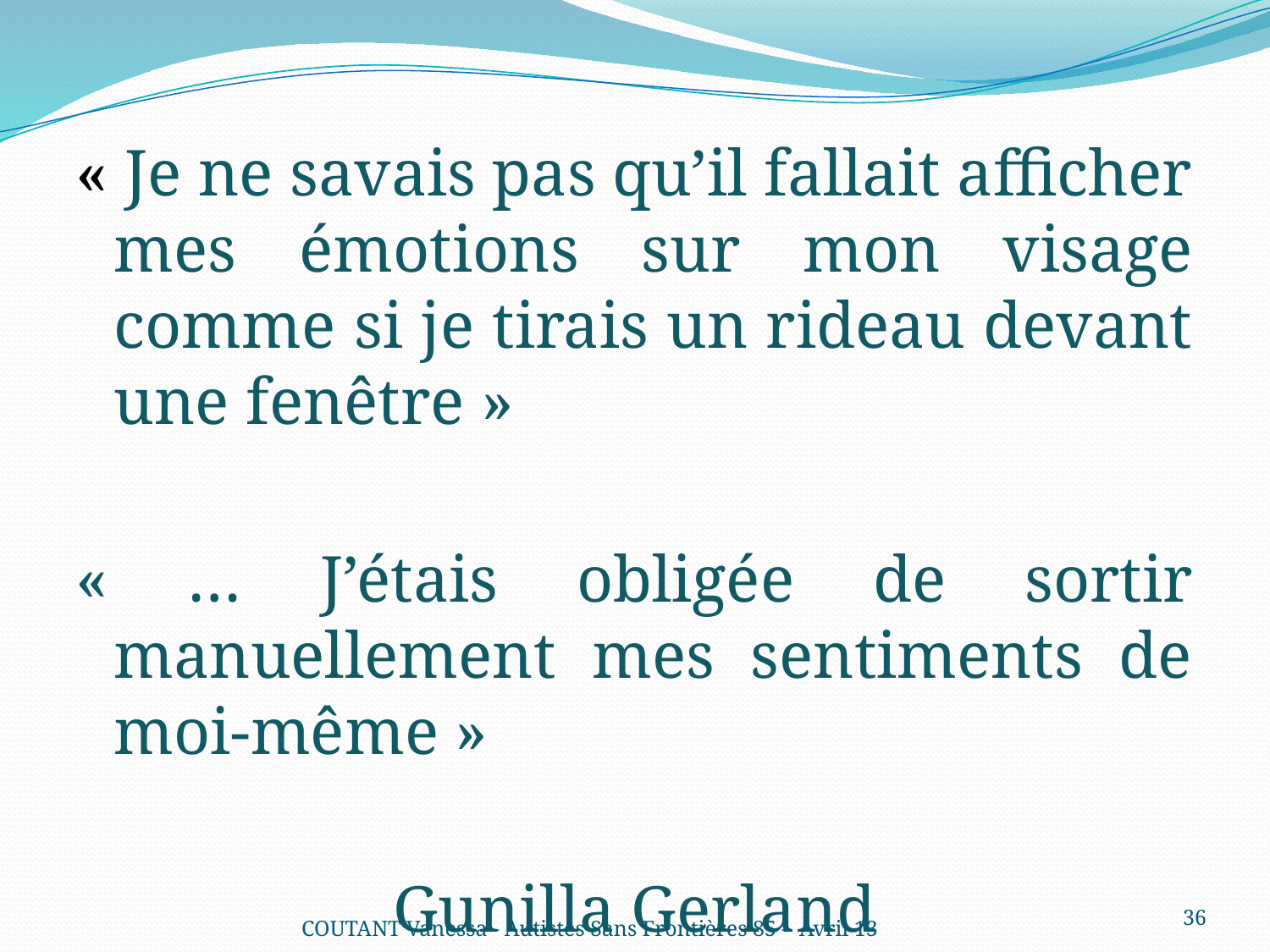

« Je ne savais pas qu’il fallait afficher mes émotions sur mon visage comme si je tirais un rideau devant une fenêtre »

« … J’étais obligée de sortir manuellement mes sentiments de moi-même »

Gunilla Gerland
36
COUTANT Vanessa - Autistes Sans Frontières 85 -  Avril 13